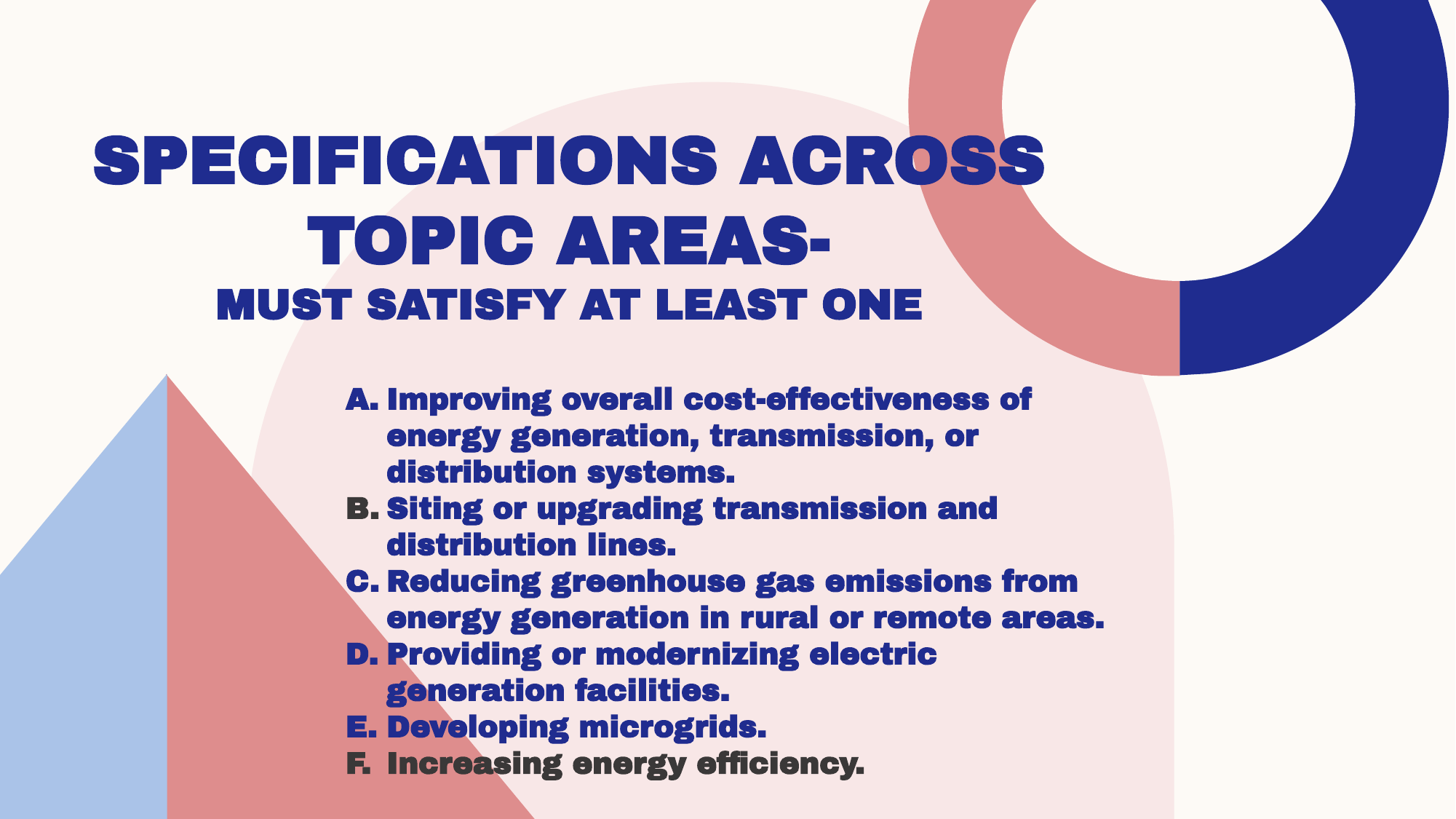

# SPECIFICATIONS ACROSS TOPIC AREAS- MUST SATISFY AT LEAST ONE
Improving overall cost-effectiveness of energy generation, transmission, or distribution systems.
Siting or upgrading transmission and distribution lines.
Reducing greenhouse gas emissions from energy generation in rural or remote areas.
Providing or modernizing electric generation facilities.
Developing microgrids.
Increasing energy efficiency.